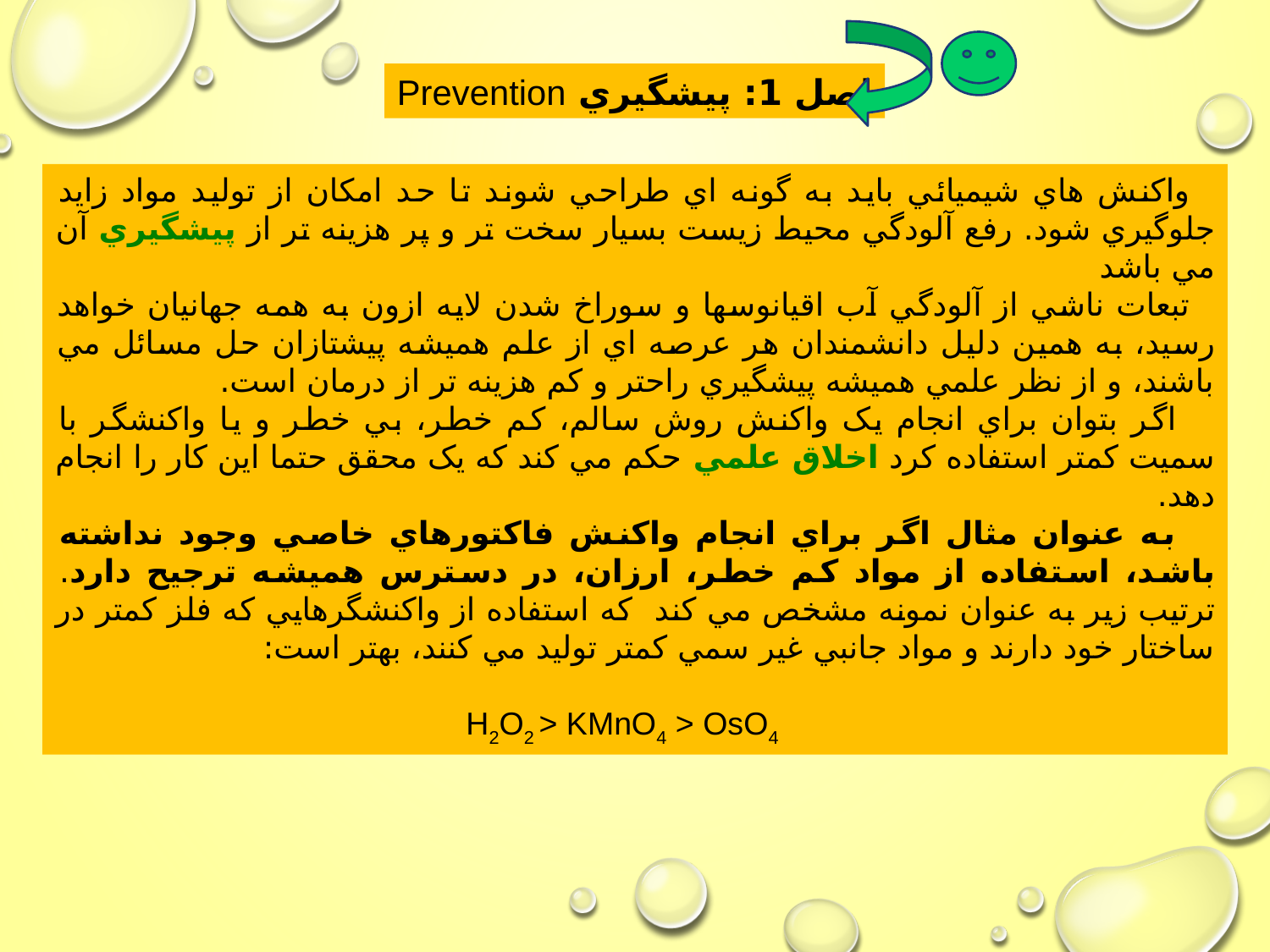

اصل 1: پيشگيري Prevention
واکنش هاي شيميائي بايد به گونه اي طراحي شوند تا حد امکان از توليد مواد زايد جلوگيري شود. رفع آلودگي محيط زيست بسيار سخت تر و پر هزينه تر از پيشگيري آن مي باشد
تبعات ناشي از آلودگي آب اقيانوسها و سوراخ شدن لايه ازون به همه جهانيان خواهد رسيد، به همين دليل دانشمندان هر عرصه اي از علم هميشه پيشتازان حل مسائل مي باشند، و از نظر علمي هميشه پيشگيري راحتر و کم هزينه تر از درمان است.
 اگر بتوان براي انجام يک واکنش روش سالم، كم خطر، بي خطر و يا واکنشگر با سميت کمتر استفاده کرد اخلاق علمي حکم مي کند که يک محقق حتما اين کار را انجام دهد.
 به عنوان مثال اگر براي انجام واکنش فاکتورهاي خاصي وجود نداشته باشد، استفاده از مواد کم خطر، ارزان، در دسترس هميشه ترجيح دارد. ترتيب زير به عنوان نمونه مشخص مي کند  که استفاده از واکنشگرهايي که فلز کمتر در ساختار خود دارند و مواد جانبي غير سمي كمتر توليد مي کنند، بهتر است:

H2O2 > KMnO4 > OsO4